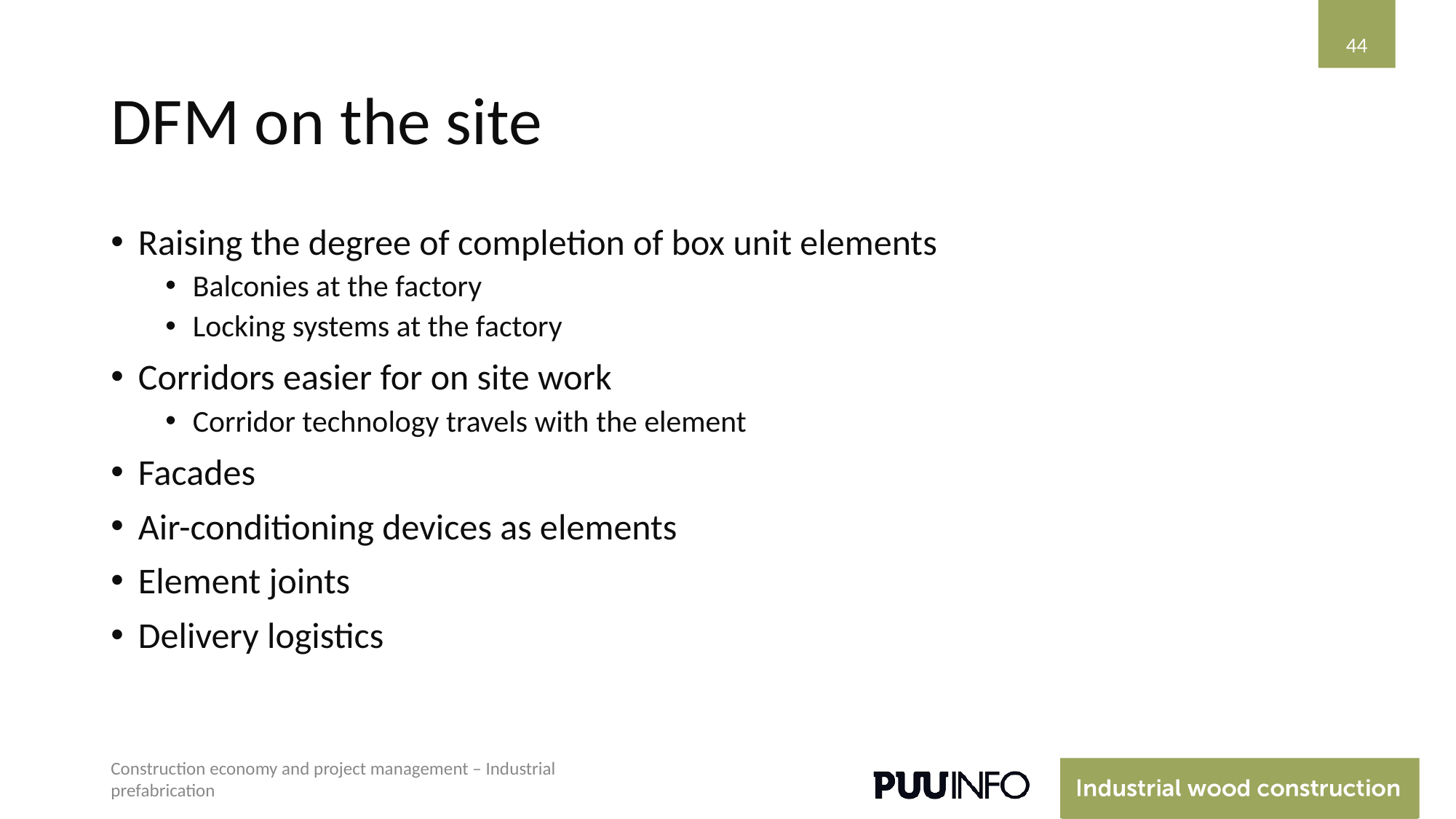

44
# DFM on the site
Raising the degree of completion of box unit elements
Balconies at the factory
Locking systems at the factory
Corridors easier for on site work
Corridor technology travels with the element
Facades
Air-conditioning devices as elements
Element joints
Delivery logistics

Construction economy and project management – Industrial prefabrication